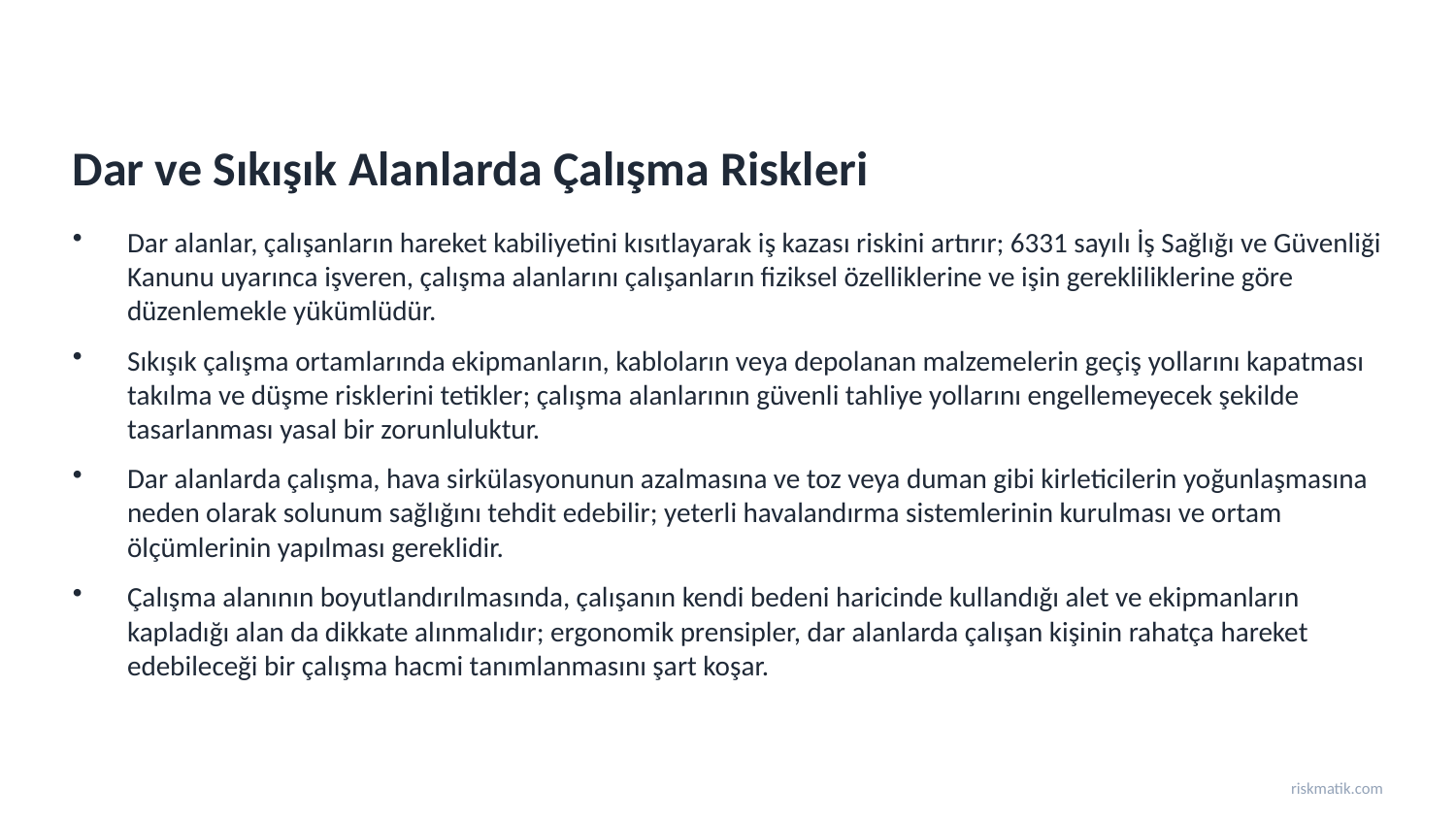

Dar ve Sıkışık Alanlarda Çalışma Riskleri
Dar alanlar, çalışanların hareket kabiliyetini kısıtlayarak iş kazası riskini artırır; 6331 sayılı İş Sağlığı ve Güvenliği Kanunu uyarınca işveren, çalışma alanlarını çalışanların fiziksel özelliklerine ve işin gerekliliklerine göre düzenlemekle yükümlüdür.
Sıkışık çalışma ortamlarında ekipmanların, kabloların veya depolanan malzemelerin geçiş yollarını kapatması takılma ve düşme risklerini tetikler; çalışma alanlarının güvenli tahliye yollarını engellemeyecek şekilde tasarlanması yasal bir zorunluluktur.
Dar alanlarda çalışma, hava sirkülasyonunun azalmasına ve toz veya duman gibi kirleticilerin yoğunlaşmasına neden olarak solunum sağlığını tehdit edebilir; yeterli havalandırma sistemlerinin kurulması ve ortam ölçümlerinin yapılması gereklidir.
Çalışma alanının boyutlandırılmasında, çalışanın kendi bedeni haricinde kullandığı alet ve ekipmanların kapladığı alan da dikkate alınmalıdır; ergonomik prensipler, dar alanlarda çalışan kişinin rahatça hareket edebileceği bir çalışma hacmi tanımlanmasını şart koşar.
riskmatik.com